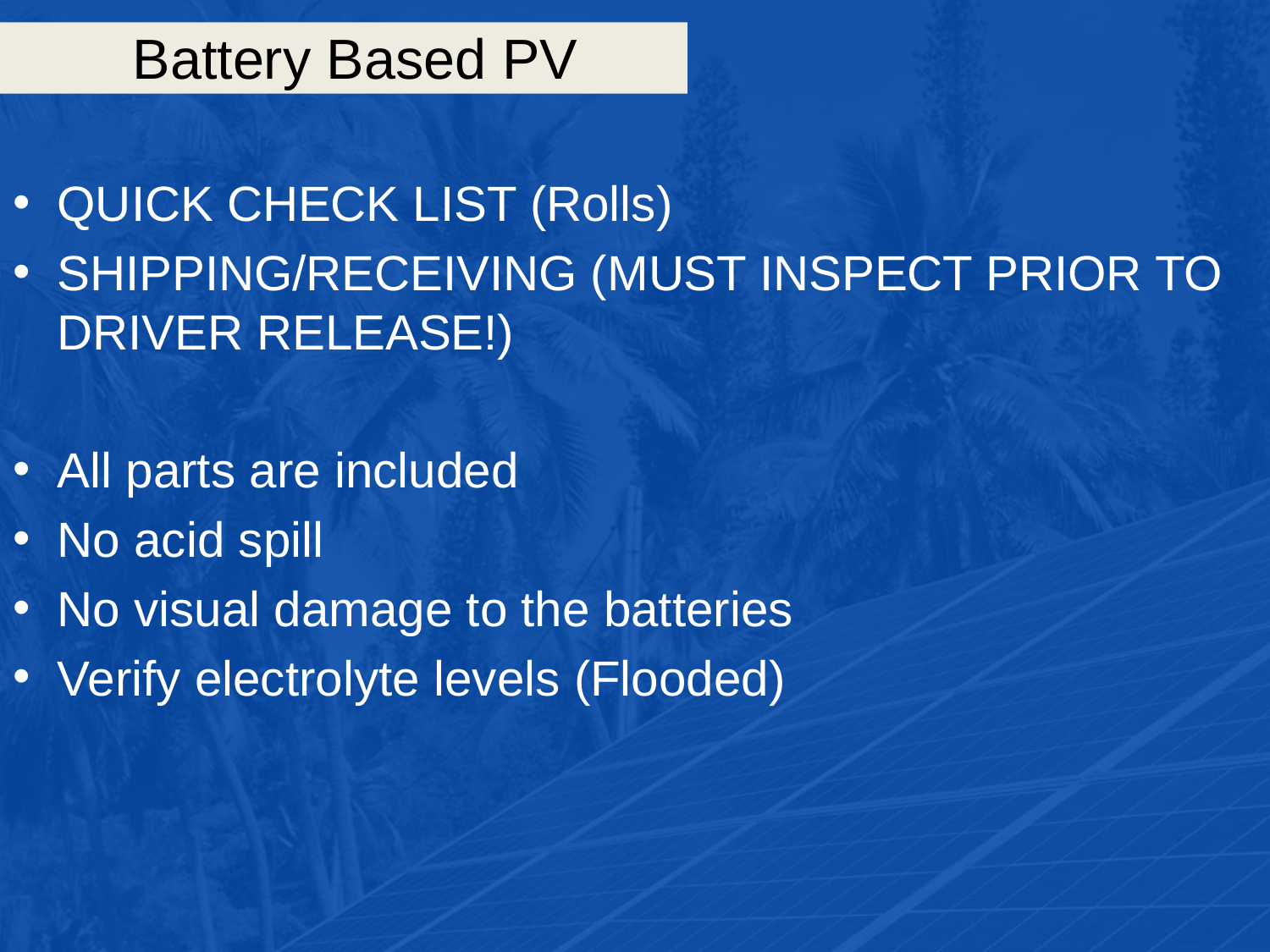

# Battery Based PV
QUICK CHECK LIST (Rolls)
SHIPPING/RECEIVING (MUST INSPECT PRIOR TO DRIVER RELEASE!)

All parts are included
No acid spill
No visual damage to the batteries
Verify electrolyte levels (Flooded)